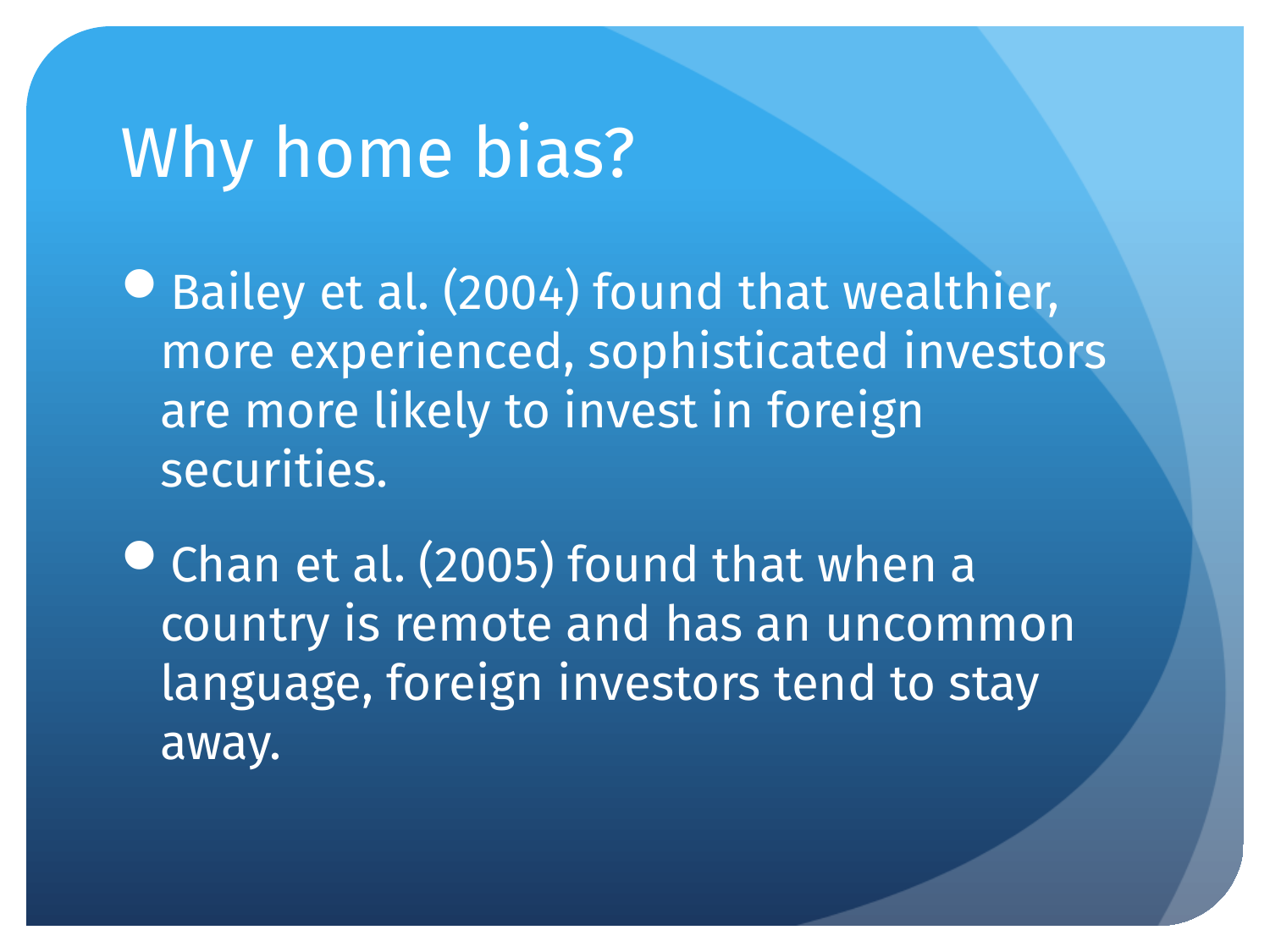

# Why home bias?
Bailey et al. (2004) found that wealthier, more experienced, sophisticated investors are more likely to invest in foreign securities.
Chan et al. (2005) found that when a country is remote and has an uncommon language, foreign investors tend to stay away.